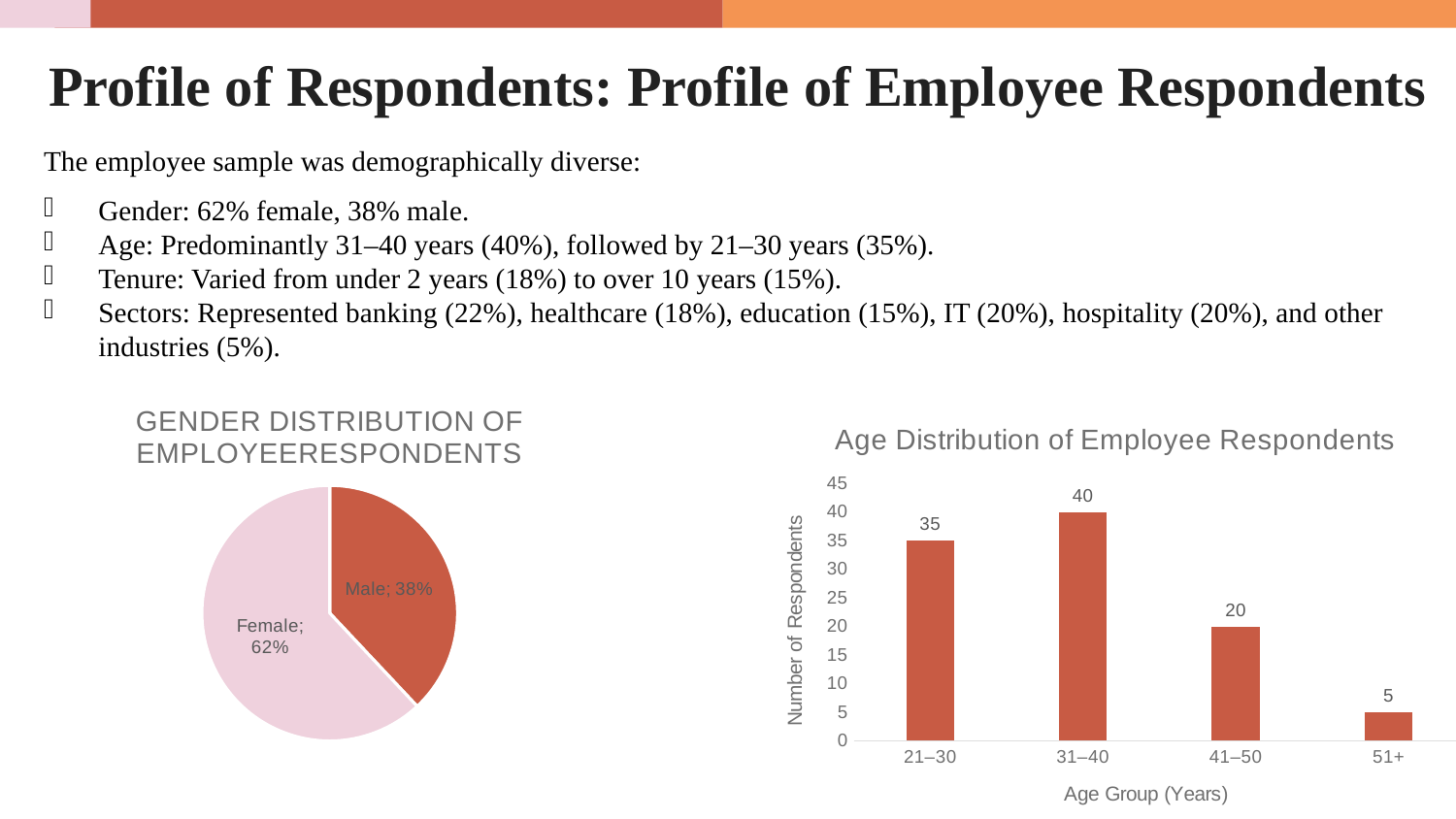

# Profile of Respondents: Profile of Employee Respondents
The employee sample was demographically diverse:
Gender: 62% female, 38% male.
Age: Predominantly 31–40 years (40%), followed by 21–30 years (35%).
Tenure: Varied from under 2 years (18%) to over 10 years (15%).
Sectors: Represented banking (22%), healthcare (18%), education (15%), IT (20%), hospitality (20%), and other industries (5%).

### Chart: GENDER DISTRIBUTION OF EMPLOYEERESPONDENTS

| Category |  |
|---|---|
| Male | 0.38 |
| Female | 0.62 |

### Chart: Age Distribution of Employee Respondents

| Category | Respondents |
|---|---|
| 21–30 | 35.0 |
| 31–40 | 40.0 |
| 41–50 | 20.0 |
| 51+ | 5.0 |